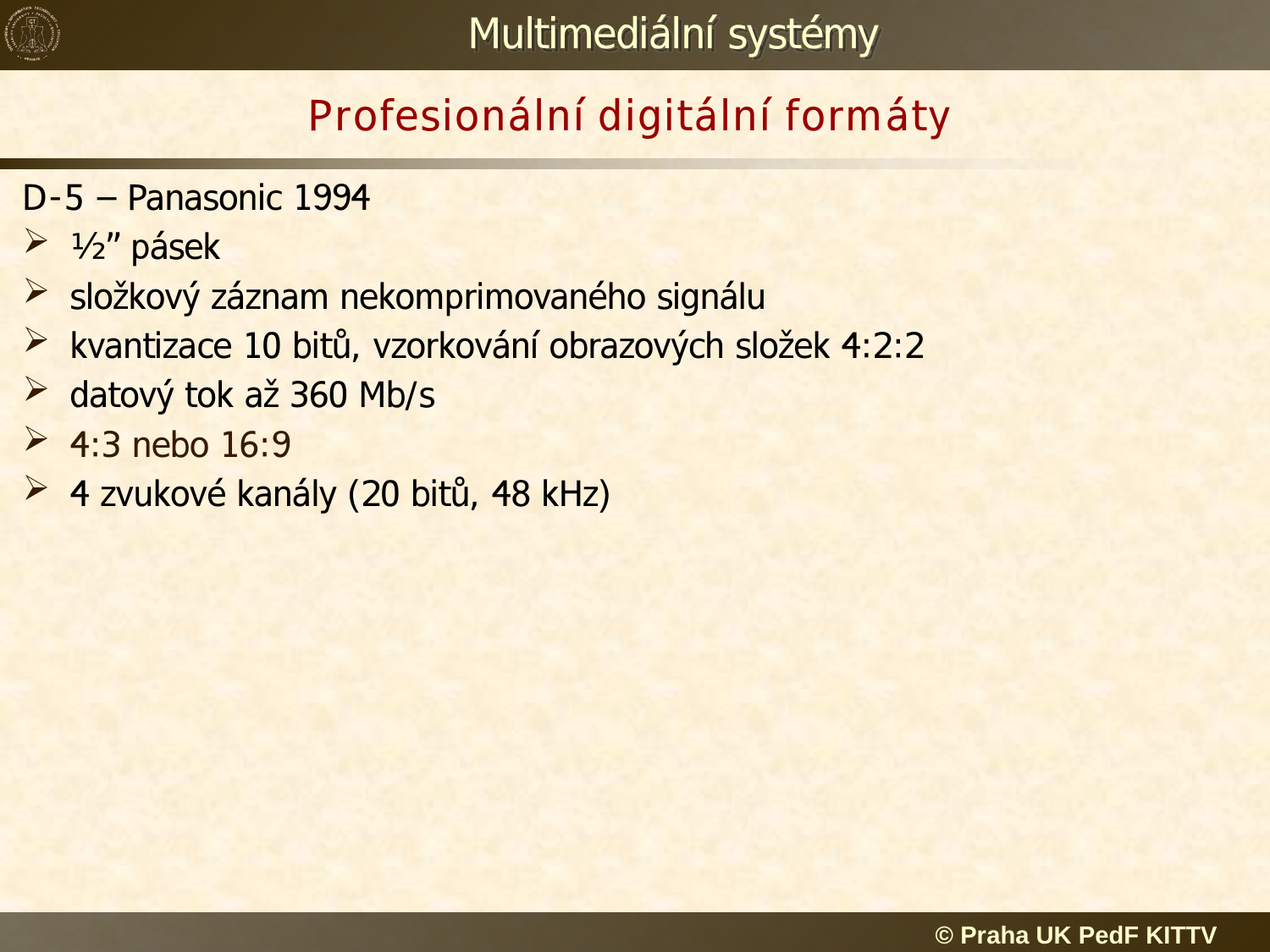

# Profesionální digitální formáty
D-5 – Panasonic 1994
½” pásek
složkový záznam nekomprimovaného signálu
kvantizace 10 bitů, vzorkování obrazových složek 4:2:2
datový tok až 360 Mb/s
4:3 nebo 16:9
4 zvukové kanály (20 bitů, 48 kHz)